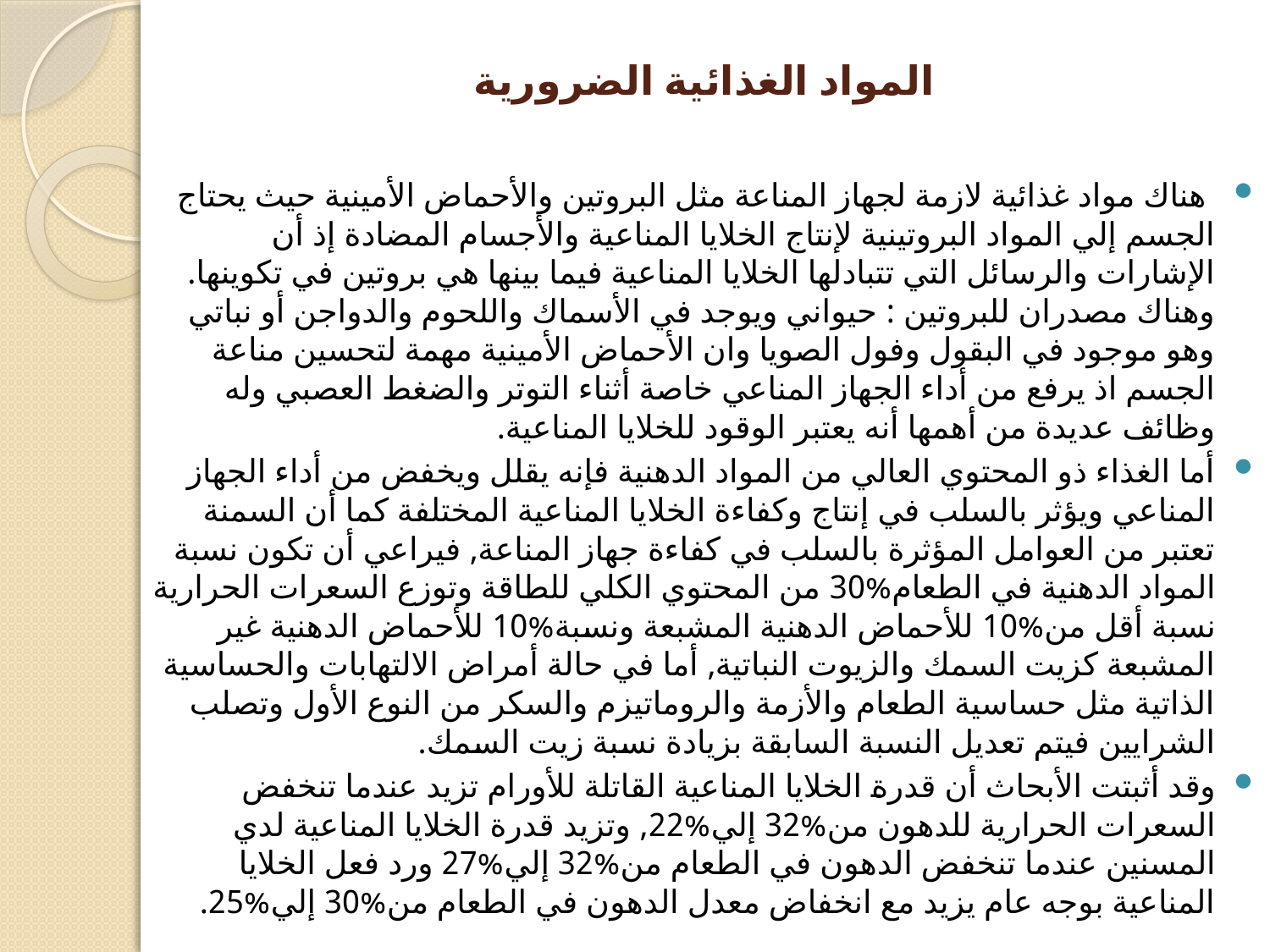

# المواد الغذائية الضرورية
 هناك مواد غذائية لازمة لجهاز المناعة مثل البروتين والأحماض الأمينية حيث يحتاج الجسم إلي المواد البروتينية لإنتاج الخلايا المناعية والأجسام المضادة إذ أن الإشارات والرسائل التي تتبادلها الخلايا المناعية فيما بينها هي بروتين في تكوينها‏.‏
وهناك مصدران للبروتين ‏:‏ حيواني ويوجد في الأسماك واللحوم والدواجن أو نباتي وهو موجود في البقول وفول الصويا وان الأحماض الأمينية مهمة لتحسين مناعة الجسم اذ يرفع من أداء الجهاز المناعي خاصة أثناء التوتر والضغط العصبي وله وظائف عديدة من أهمها أنه يعتبر الوقود للخلايا المناعية‏.‏
أما الغذاء ذو المحتوي العالي من المواد الدهنية فإنه يقلل ويخفض من أداء الجهاز المناعي ويؤثر بالسلب في إنتاج وكفاءة الخلايا المناعية المختلفة كما أن السمنة تعتبر من العوامل المؤثرة بالسلب في كفاءة جهاز المناعة‏,‏ فيراعي أن تكون نسبة المواد الدهنية في الطعام‏30%‏ من المحتوي الكلي للطاقة وتوزع السعرات الحرارية نسبة أقل من‏10%‏ للأحماض الدهنية المشبعة ونسبة‏10%‏ للأحماض الدهنية غير المشبعة كزيت السمك والزيوت النباتية‏,‏ أما في حالة أمراض الالتهابات والحساسية الذاتية مثل حساسية الطعام والأزمة والروماتيزم والسكر من النوع الأول وتصلب الشرايين فيتم تعديل النسبة السابقة بزيادة نسبة زيت السمك‏.‏
وقد أثبتت الأبحاث أن قدرة الخلايا المناعية القاتلة للأورام تزيد عندما تنخفض السعرات الحرارية للدهون من‏32%‏ إلي‏22%,‏ وتزيد قدرة الخلايا المناعية لدي المسنين عندما تنخفض الدهون في الطعام من‏32%‏ إلي‏27%‏ ورد فعل الخلايا المناعية بوجه عام يزيد مع انخفاض معدل الدهون في الطعام من‏30%‏ إلي‏25%.‏